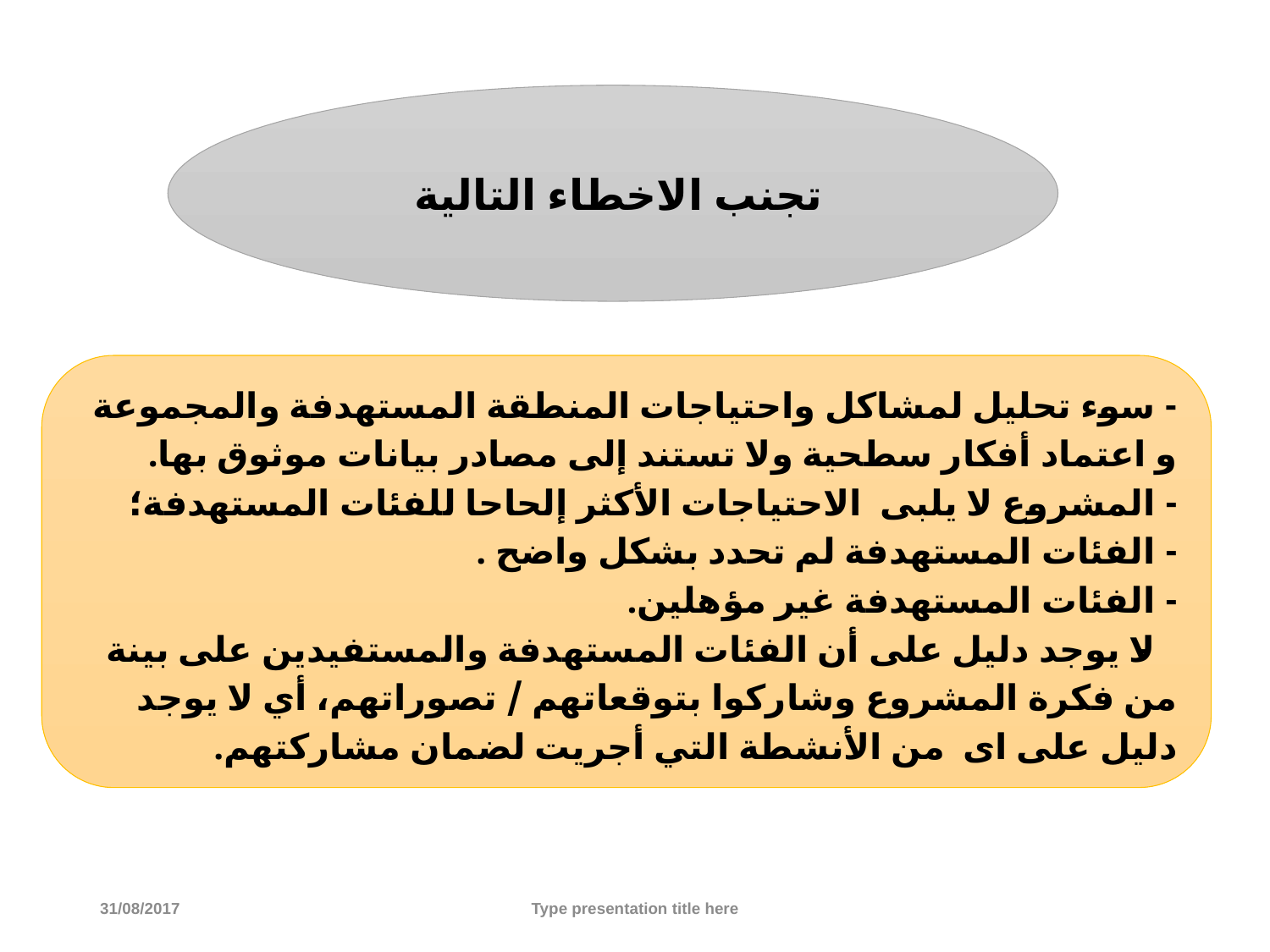

تجنب الاخطاء التالية
- سوء تحليل لمشاكل واحتياجات المنطقة المستهدفة والمجموعة و اعتماد أفكار سطحية ولا تستند إلى مصادر بيانات موثوق بها.
- المشروع لا يلبى  الاحتياجات الأكثر إلحاحا للفئات المستهدفة؛
- الفئات المستهدفة لم تحدد بشكل واضح .
- الفئات المستهدفة غير مؤهلين.
- لا يوجد دليل على أن الفئات المستهدفة والمستفيدين على بينة من فكرة المشروع وشاركوا بتوقعاتهم / تصوراتهم، أي لا يوجد دليل على اى  من الأنشطة التي أجريت لضمان مشاركتهم.
31/08/2017
Type presentation title here